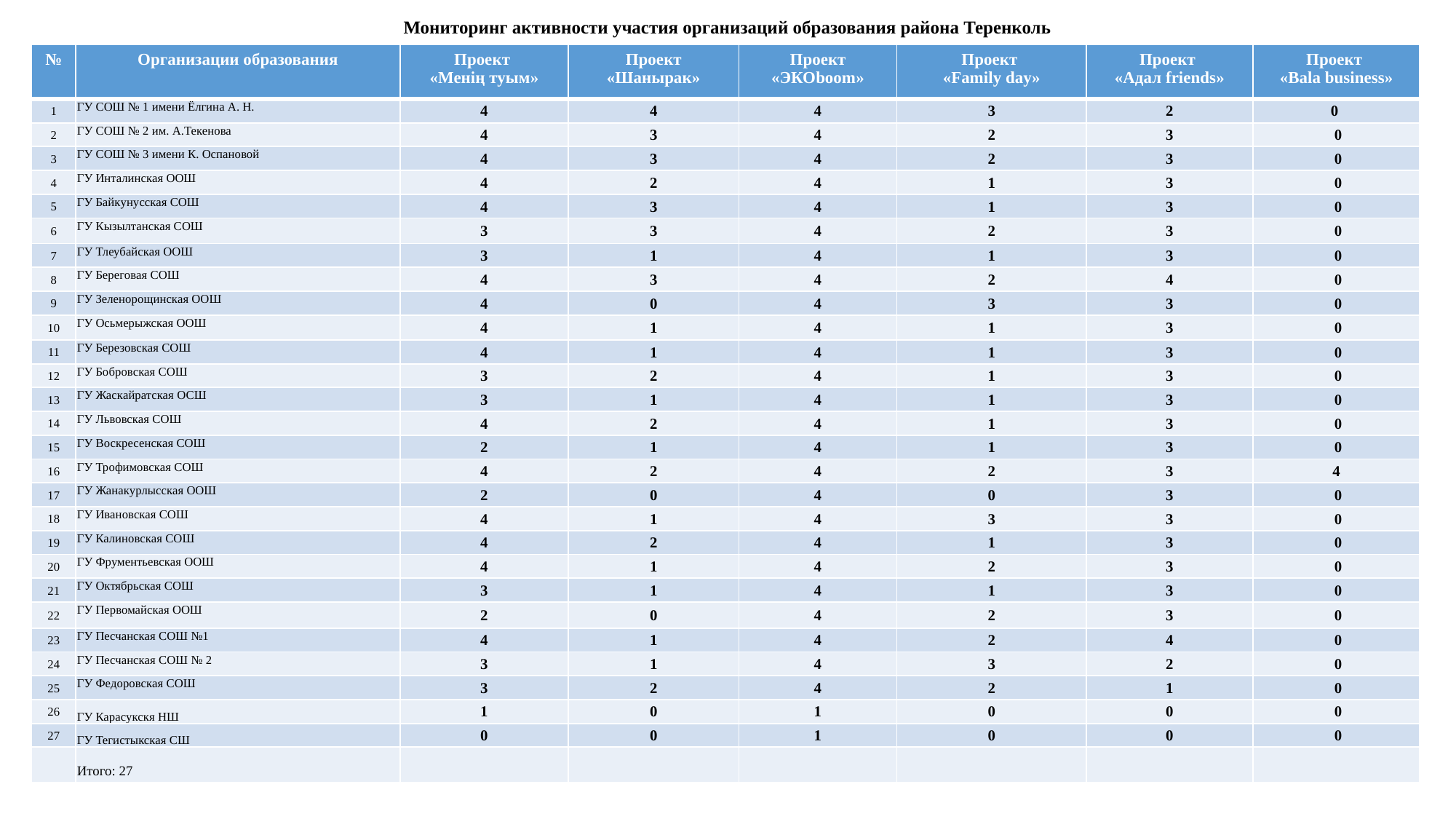

# Мониторинг активности участия организаций образования района Теренколь
| № | Организации образования | Проект «Менің туым» | Проект «Шанырак» | Проект «ЭКОboom» | Проект «Family day» | Проект «Адал friends» | Проект «Bala business» |
| --- | --- | --- | --- | --- | --- | --- | --- |
| 1 | ГУ СОШ № 1 имени Ёлгина А. Н. | 4 | 4 | 4 | 3 | 2 | 0 |
| 2 | ГУ СОШ № 2 им. А.Текенова | 4 | 3 | 4 | 2 | 3 | 0 |
| 3 | ГУ СОШ № 3 имени К. Оспановой | 4 | 3 | 4 | 2 | 3 | 0 |
| 4 | ГУ Инталинская ООШ | 4 | 2 | 4 | 1 | 3 | 0 |
| 5 | ГУ Байкунусская СОШ | 4 | 3 | 4 | 1 | 3 | 0 |
| 6 | ГУ Кызылтанская СОШ | 3 | 3 | 4 | 2 | 3 | 0 |
| 7 | ГУ Тлеубайская ООШ | 3 | 1 | 4 | 1 | 3 | 0 |
| 8 | ГУ Береговая СОШ | 4 | 3 | 4 | 2 | 4 | 0 |
| 9 | ГУ Зеленорощинская ООШ | 4 | 0 | 4 | 3 | 3 | 0 |
| 10 | ГУ Осьмерыжская ООШ | 4 | 1 | 4 | 1 | 3 | 0 |
| 11 | ГУ Березовская СОШ | 4 | 1 | 4 | 1 | 3 | 0 |
| 12 | ГУ Бобровская СОШ | 3 | 2 | 4 | 1 | 3 | 0 |
| 13 | ГУ Жаскайратская ОСШ | 3 | 1 | 4 | 1 | 3 | 0 |
| 14 | ГУ Львовская СОШ | 4 | 2 | 4 | 1 | 3 | 0 |
| 15 | ГУ Воскресенская СОШ | 2 | 1 | 4 | 1 | 3 | 0 |
| 16 | ГУ Трофимовская СОШ | 4 | 2 | 4 | 2 | 3 | 4 |
| 17 | ГУ Жанакурлысская ООШ | 2 | 0 | 4 | 0 | 3 | 0 |
| 18 | ГУ Ивановская СОШ | 4 | 1 | 4 | 3 | 3 | 0 |
| 19 | ГУ Калиновская СОШ | 4 | 2 | 4 | 1 | 3 | 0 |
| 20 | ГУ Фрументьевская ООШ | 4 | 1 | 4 | 2 | 3 | 0 |
| 21 | ГУ Октябрьская СОШ | 3 | 1 | 4 | 1 | 3 | 0 |
| 22 | ГУ Первомайская ООШ | 2 | 0 | 4 | 2 | 3 | 0 |
| 23 | ГУ Песчанская СОШ №1 | 4 | 1 | 4 | 2 | 4 | 0 |
| 24 | ГУ Песчанская СОШ № 2 | 3 | 1 | 4 | 3 | 2 | 0 |
| 25 | ГУ Федоровская СОШ | 3 | 2 | 4 | 2 | 1 | 0 |
| 26 | ГУ Карасукскя НШ | 1 | 0 | 1 | 0 | 0 | 0 |
| 27 | ГУ Тегистыкская СШ | 0 | 0 | 1 | 0 | 0 | 0 |
|  | Итого: 27 |  |  |  |  |  |  |